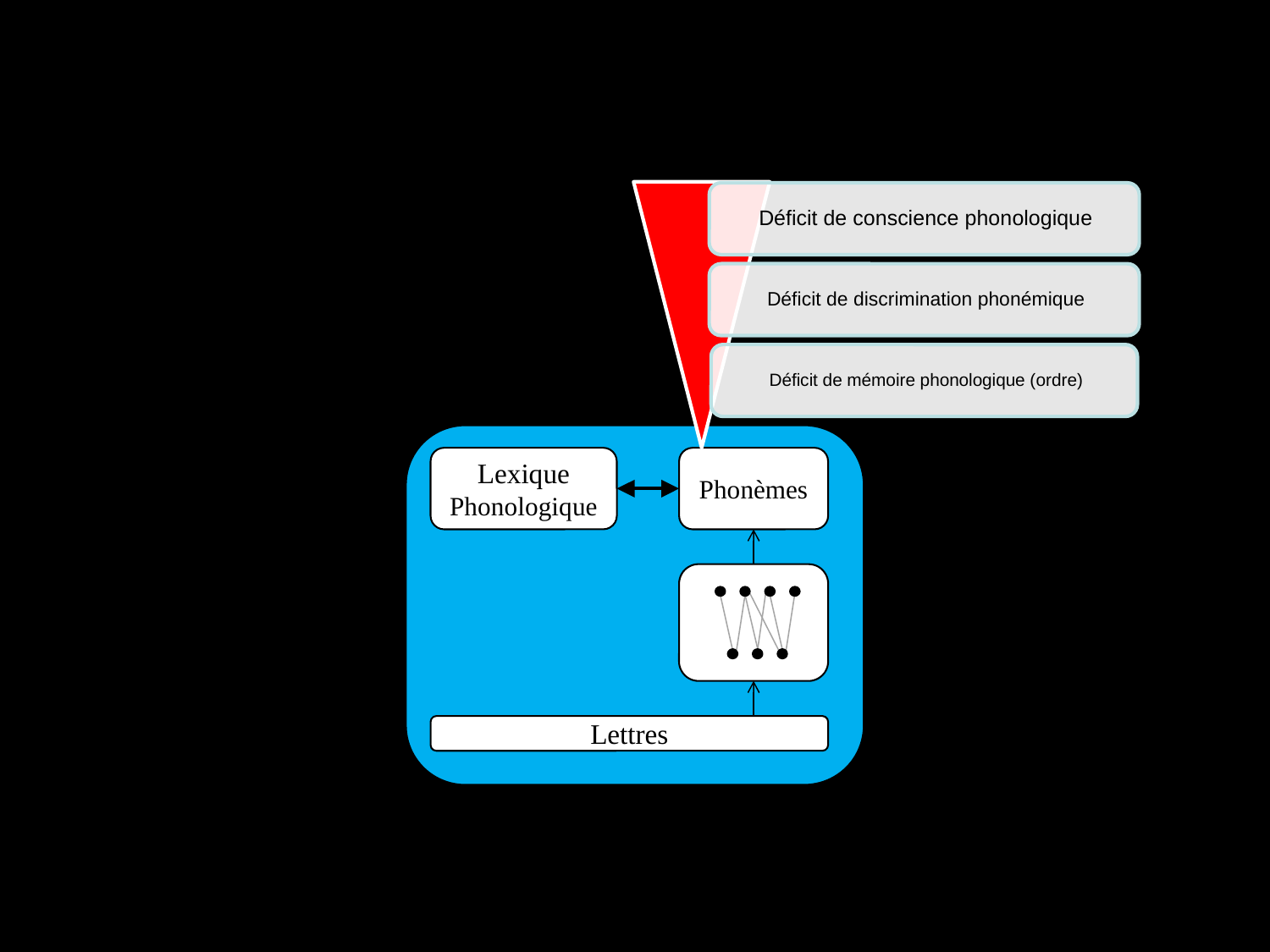

Déficit de conscience phonologique
Déficit de discrimination phonémique
Déficit de mémoire phonologique (ordre)

Lexique Phonologique
Phonèmes

Lettres